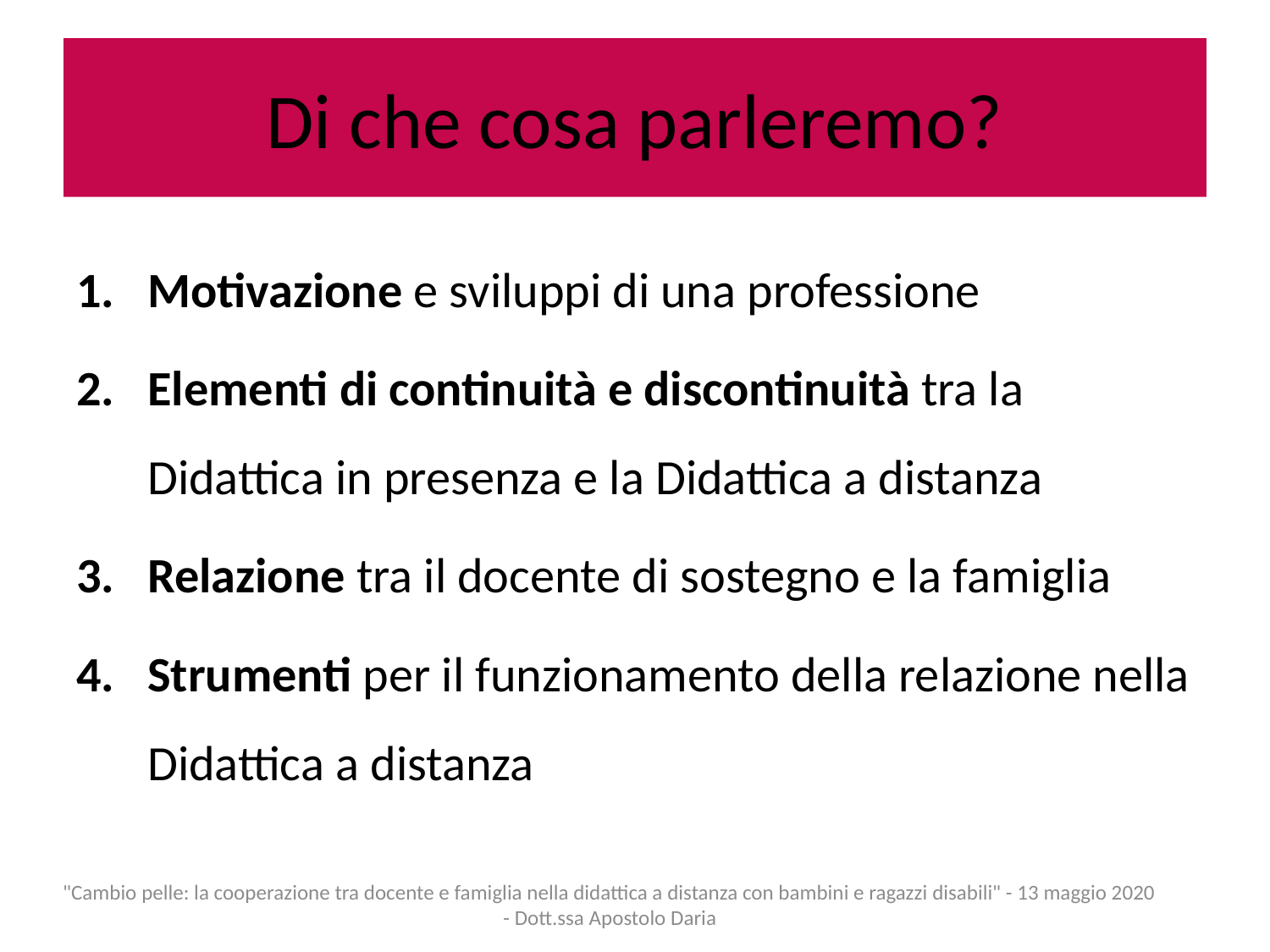

# Di che cosa parleremo?
Motivazione e sviluppi di una professione
Elementi di continuità e discontinuità tra la Didattica in presenza e la Didattica a distanza
Relazione tra il docente di sostegno e la famiglia
Strumenti per il funzionamento della relazione nella Didattica a distanza
"Cambio pelle: la cooperazione tra docente e famiglia nella didattica a distanza con bambini e ragazzi disabili" - 13 maggio 2020 - Dott.ssa Apostolo Daria